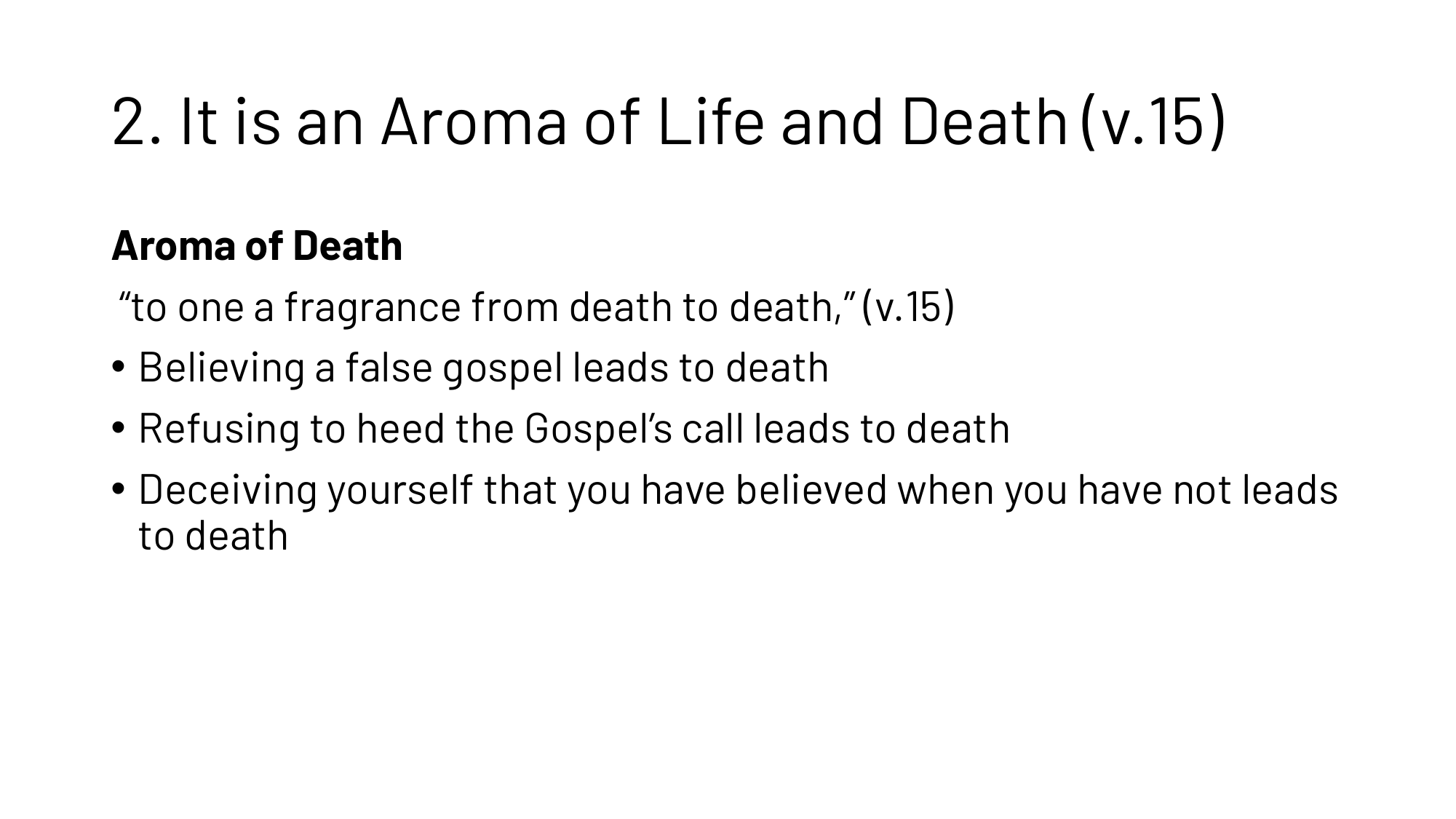

# 2. It is an Aroma of Life and Death (v.15)
Aroma of Death
 “to one a fragrance from death to death,” (v.15)
Believing a false gospel leads to death
Refusing to heed the Gospel’s call leads to death
Deceiving yourself that you have believed when you have not leads to death